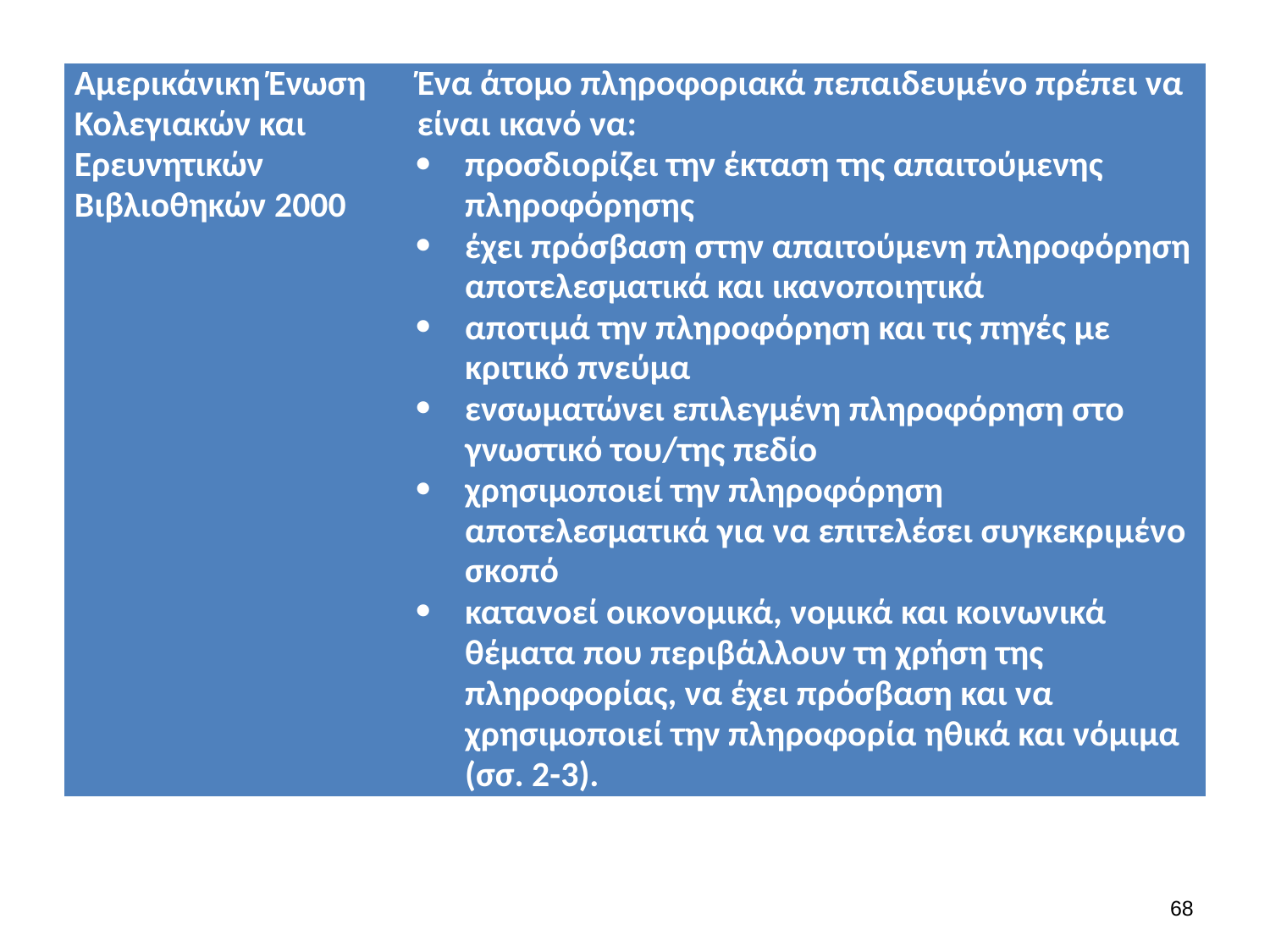

| Αμερικάνικη Ένωση Κολεγιακών και Ερευνητικών Βιβλιοθηκών 2000 | Ένα άτομο πληροφοριακά πεπαιδευμένο πρέπει να είναι ικανό να: προσδιορίζει την έκταση της απαιτούμενης πληροφόρησης έχει πρόσβαση στην απαιτούμενη πληροφόρηση αποτελεσματικά και ικανοποιητικά αποτιμά την πληροφόρηση και τις πηγές με κριτικό πνεύμα ενσωματώνει επιλεγμένη πληροφόρηση στο γνωστικό του/της πεδίο χρησιμοποιεί την πληροφόρηση αποτελεσματικά για να επιτελέσει συγκεκριμένο σκοπό κατανοεί οικονομικά, νομικά και κοινωνικά θέματα που περιβάλλουν τη χρήση της πληροφορίας, να έχει πρόσβαση και να χρησιμοποιεί την πληροφορία ηθικά και νόμιμα (σσ. 2-3). |
| --- | --- |
68